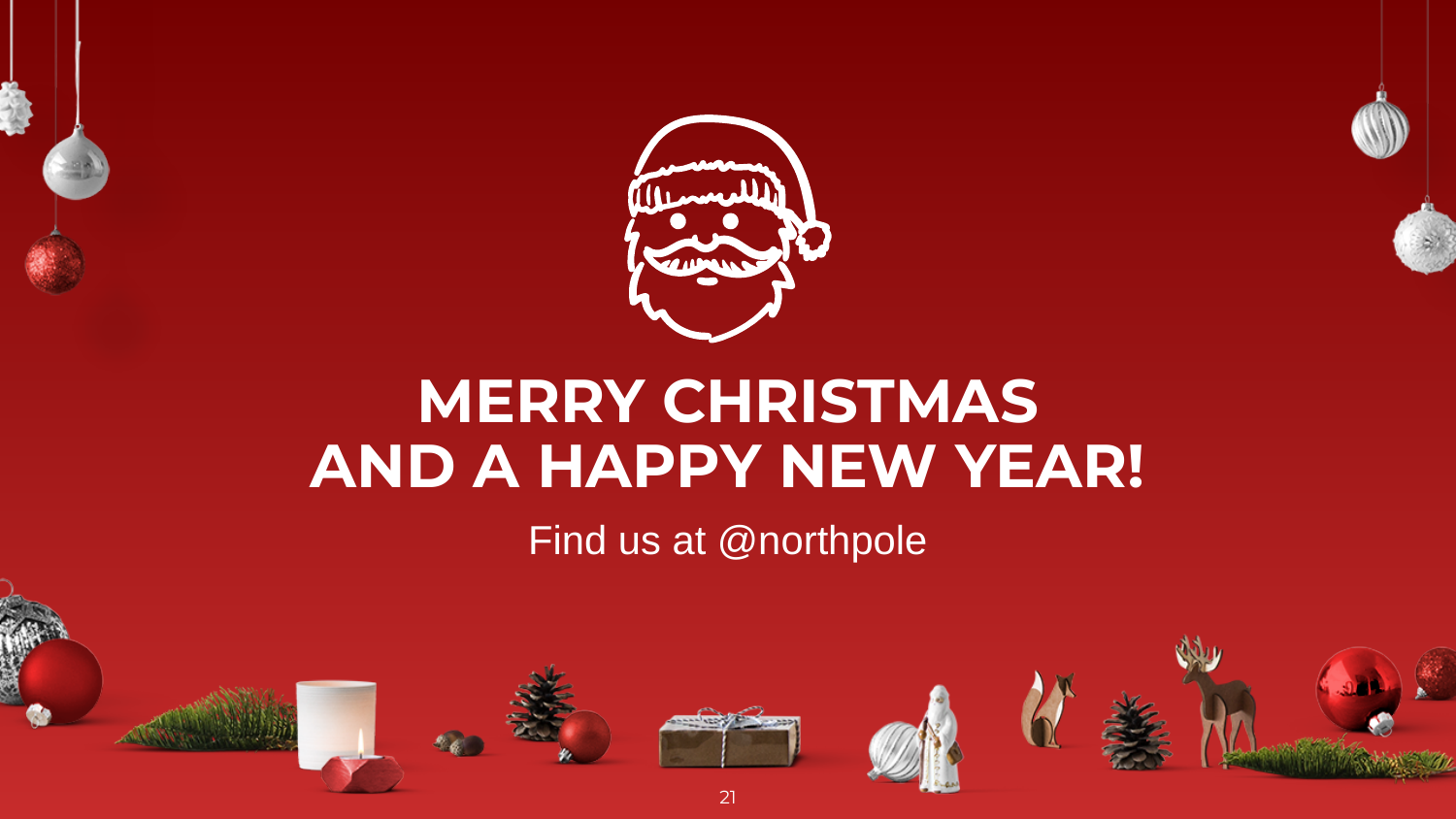

MERRY CHRISTMAS
AND A HAPPY NEW YEAR!
Find us at @northpole
21